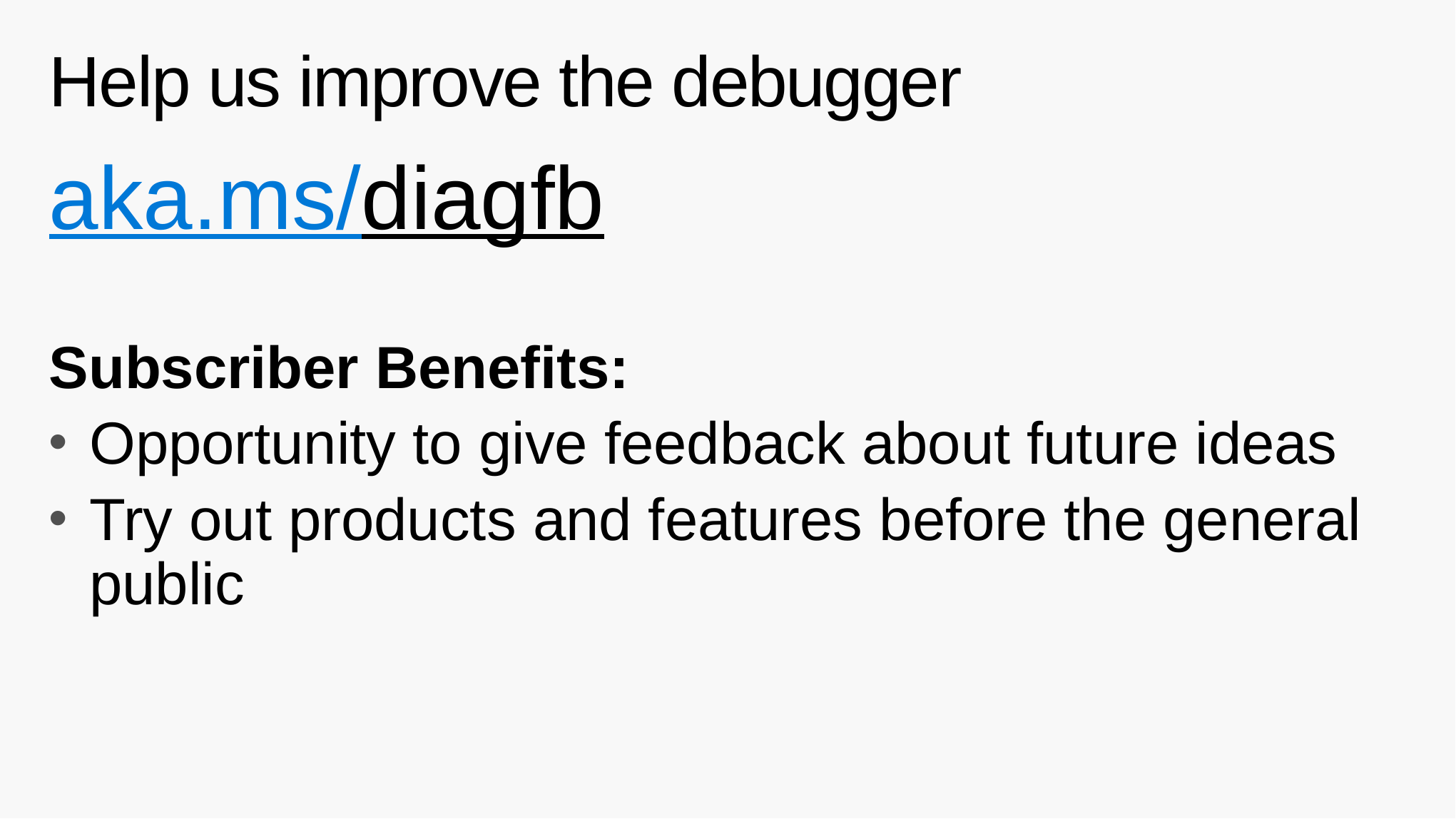

# Help us improve the debugger
aka.ms/diagfb

Subscriber Benefits:
Opportunity to give feedback about future ideas
Try out products and features before the general public